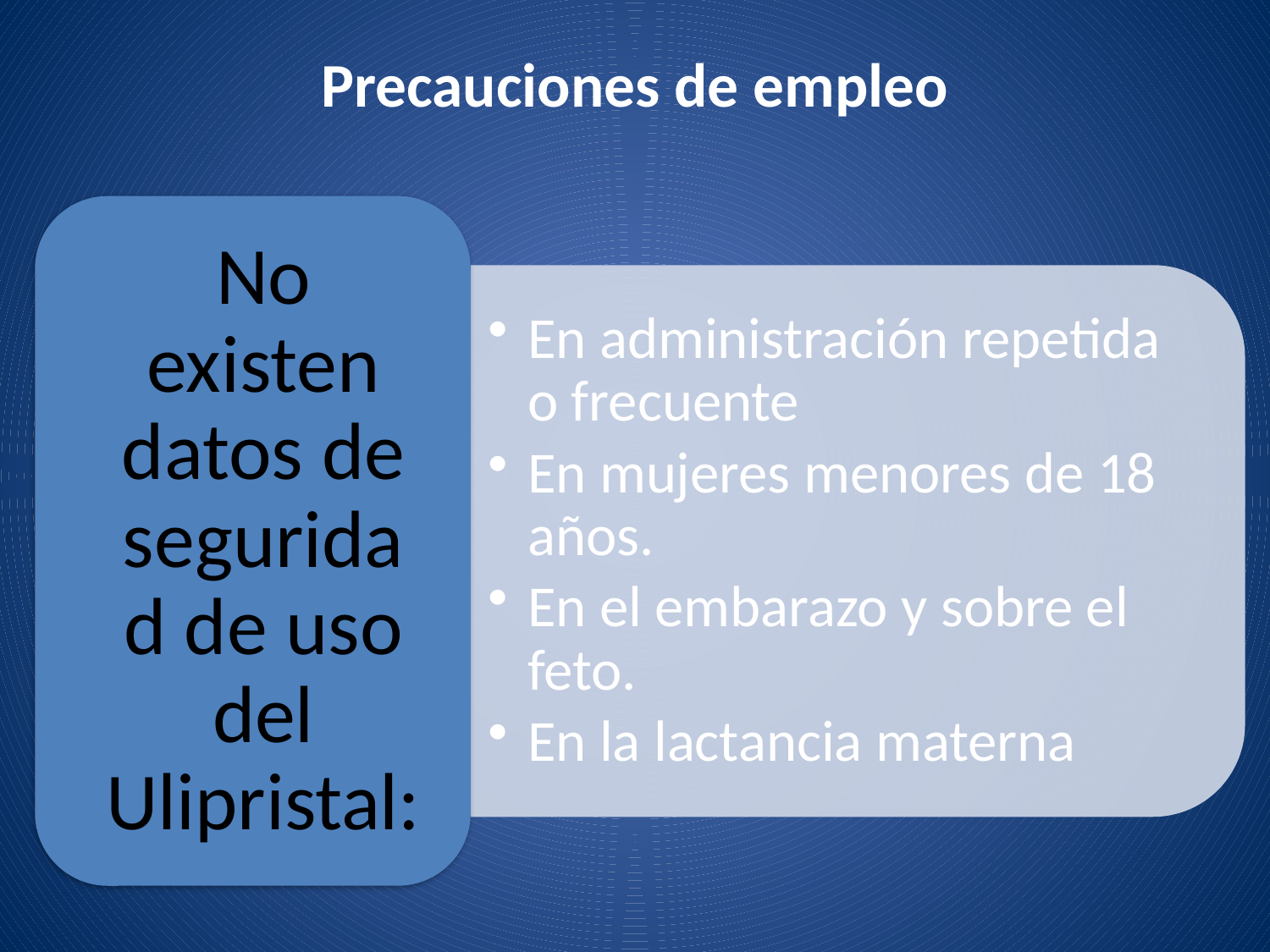

# Precauciones de empleo
En administración repetida o frecuente
En mujeres menores de 18 años.
En el embarazo y sobre el feto.
En la lactancia materna
No existen datos de seguridad de uso del Ulipristal: